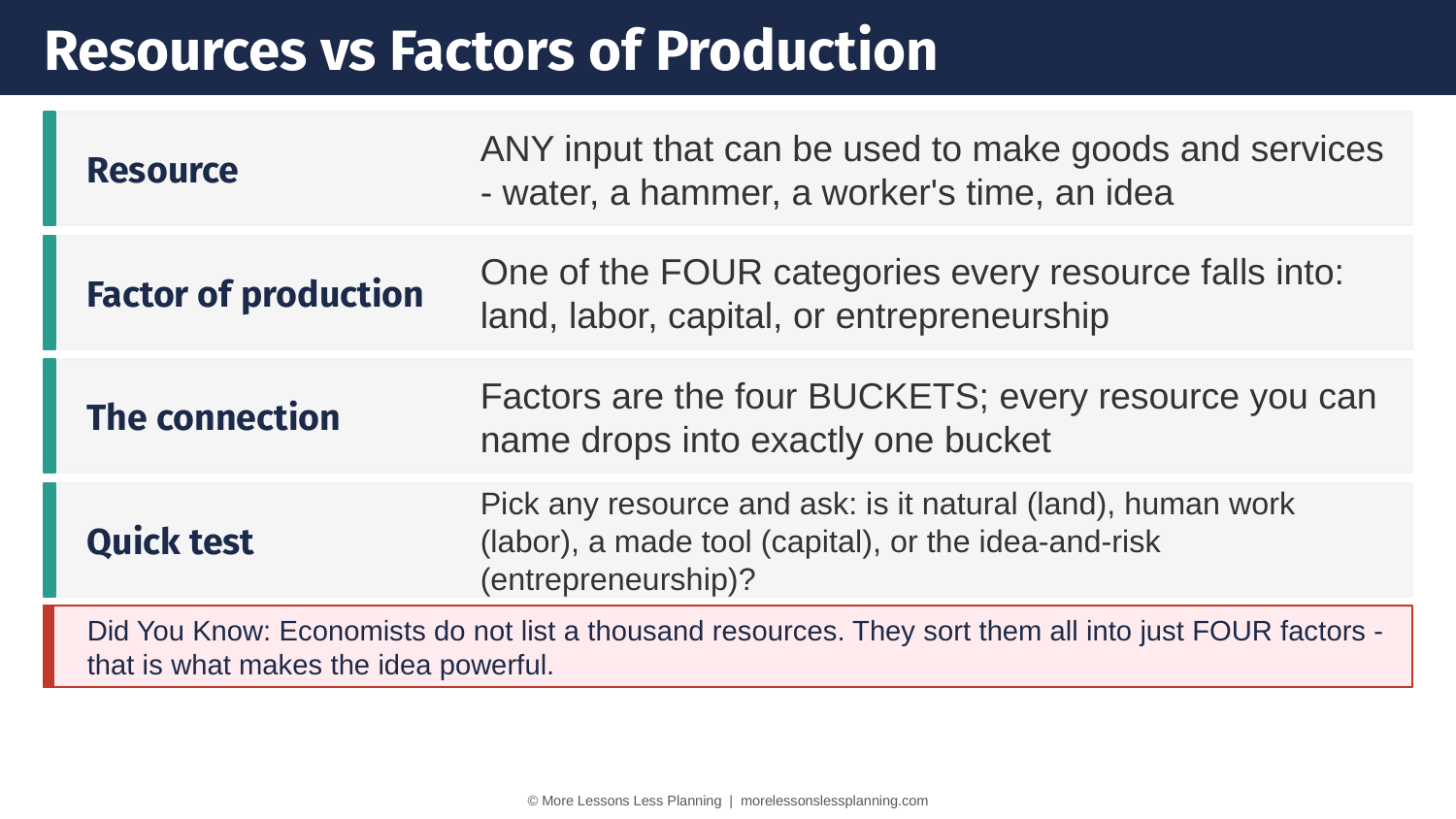

Resources vs Factors of Production

Resource
ANY input that can be used to make goods and services - water, a hammer, a worker's time, an idea

Factor of production
One of the FOUR categories every resource falls into: land, labor, capital, or entrepreneurship

The connection
Factors are the four BUCKETS; every resource you can name drops into exactly one bucket

Quick test
Pick any resource and ask: is it natural (land), human work (labor), a made tool (capital), or the idea-and-risk (entrepreneurship)?

Did You Know: Economists do not list a thousand resources. They sort them all into just FOUR factors - that is what makes the idea powerful.
© More Lessons Less Planning  |  morelessonslessplanning.com